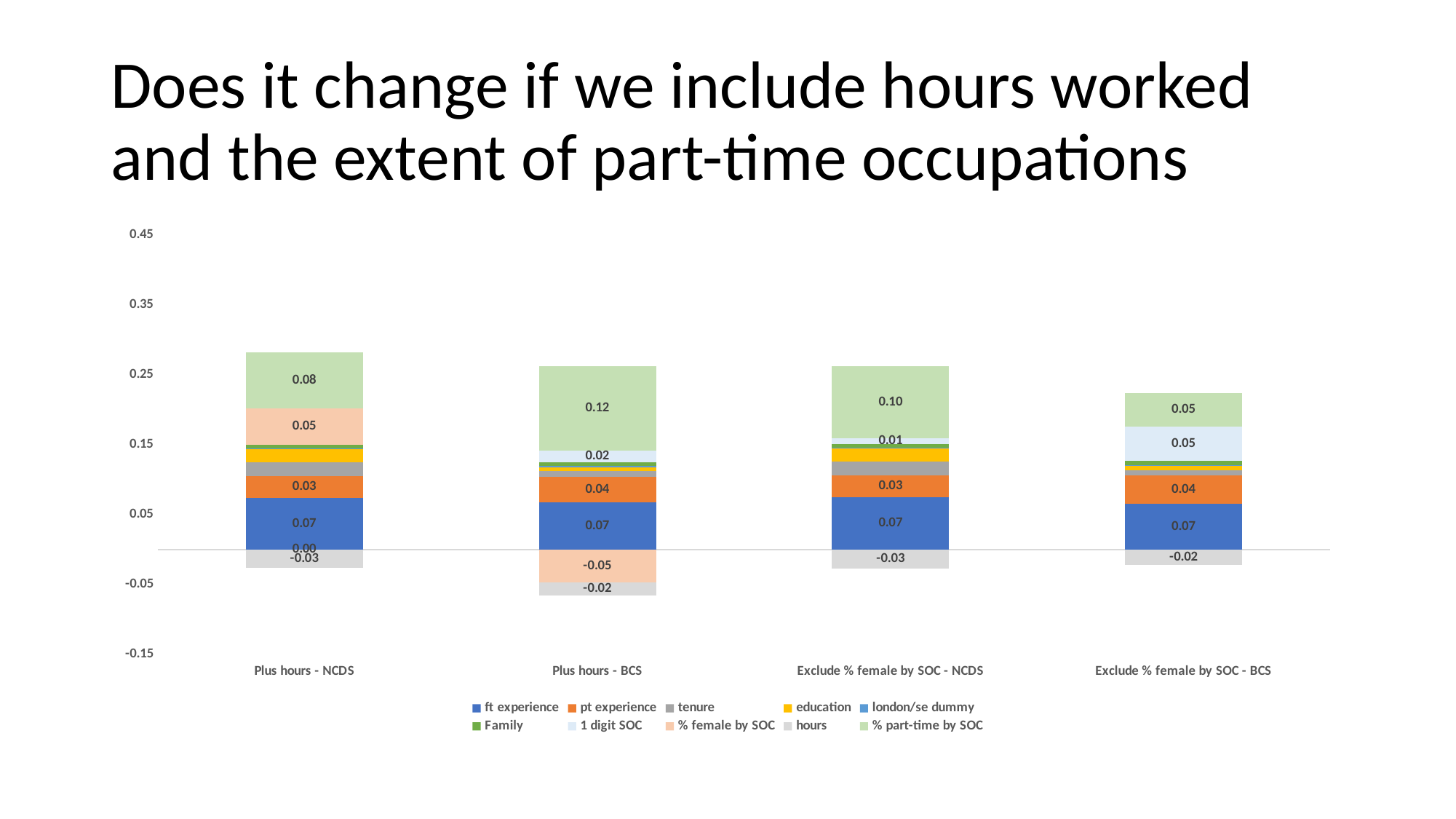

# Does it change if we include hours worked and the extent of part-time occupations

### Chart

| Category | ft experience | pt experience | tenure | education | london/se dummy | Family | 1 digit SOC | % female by SOC | hours | % part-time by SOC |
|---|---|---|---|---|---|---|---|---|---|---|
| Plus hours - NCDS | 0.0738973 | 0.0317282 | 0.0194366 | 0.0198468 | 0.0001205 | 0.0052021 | -0.0003592 | 0.0514506 | -0.0260498 | 0.0809492 |
| Plus hours - BCS | 0.0673428 | 0.0370637 | 0.0080339 | 0.0051942 | 0.0018068 | 0.0051272 | 0.0173514 | -0.0465773 | -0.018972 | 0.1210281 |
| Exclude % female by SOC - NCDS | 0.0747963 | 0.0316043 | 0.0194619 | 0.020071 | 0.0001217 | 0.0053985 | 0.0078741 | None | -0.026603 | 0.1036191 |
| Exclude % female by SOC - BCS | 0.0654758 | 0.0406441 | 0.0079502 | 0.0054248 | 0.0018423 | 0.0057479 | 0.0489521 | None | -0.0223369 | 0.0475116 |